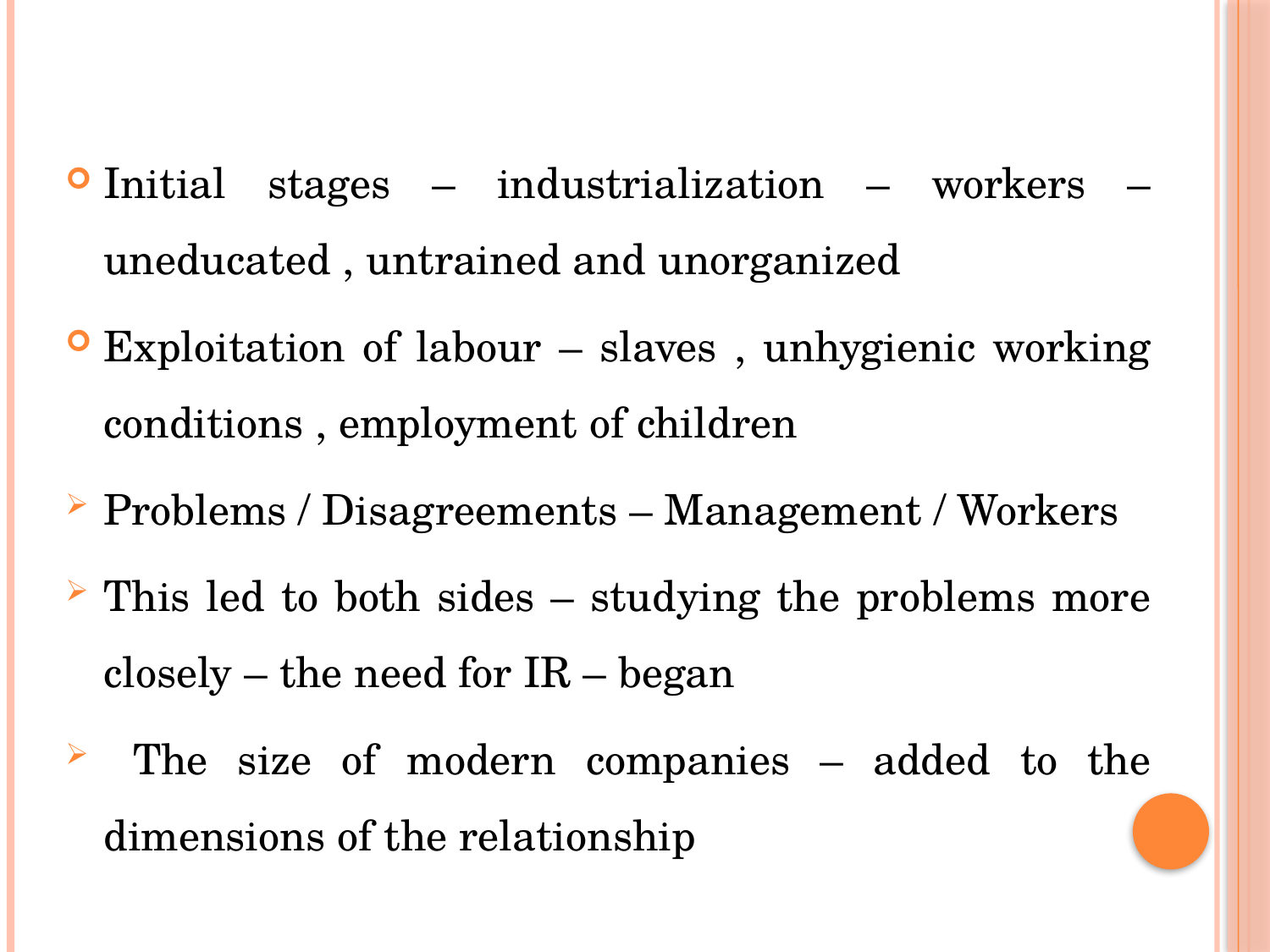

Initial stages – industrialization – workers – uneducated , untrained and unorganized
Exploitation of labour – slaves , unhygienic working conditions , employment of children
Problems / Disagreements – Management / Workers
This led to both sides – studying the problems more closely – the need for IR – began
 The size of modern companies – added to the dimensions of the relationship